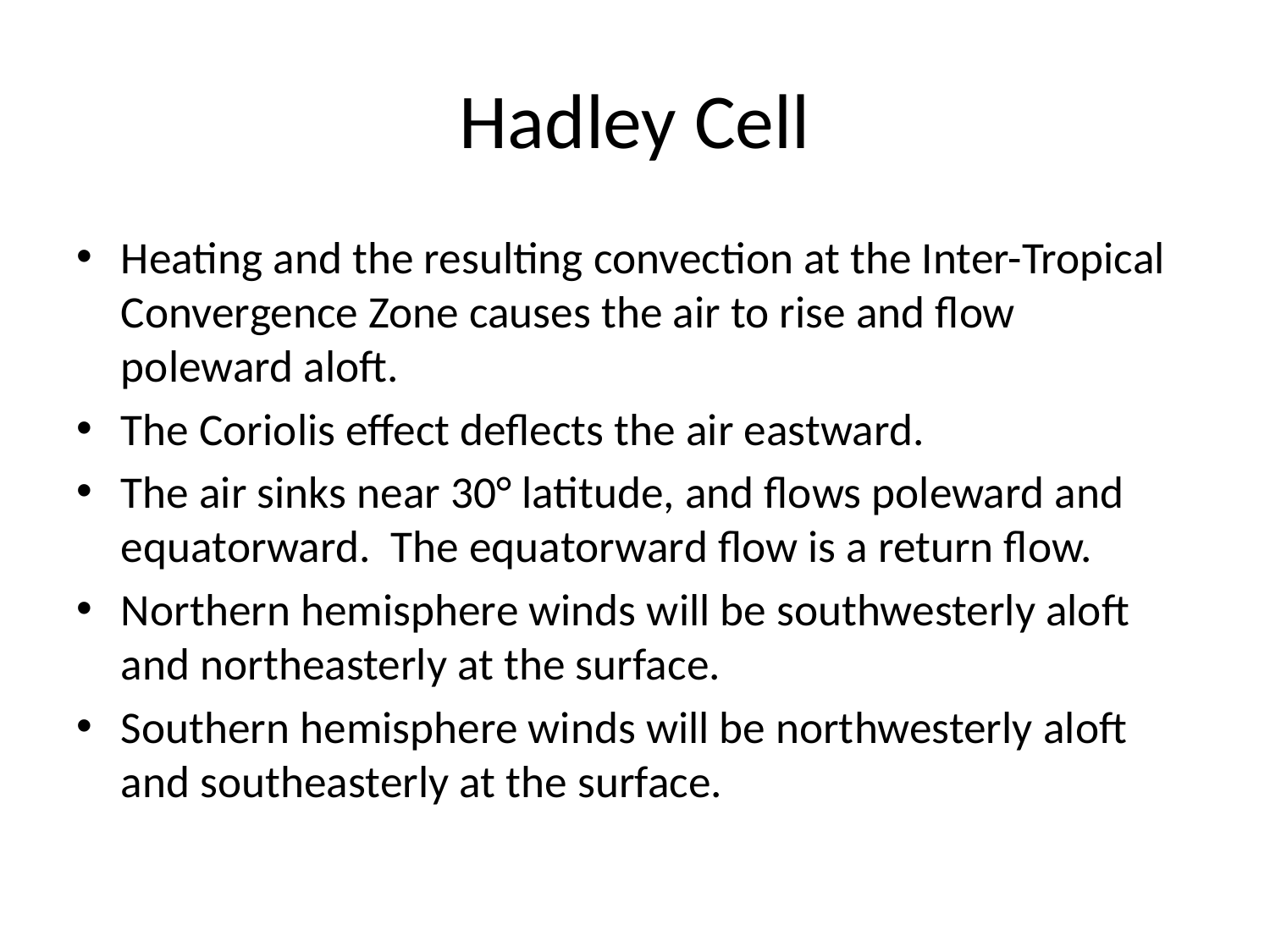

# Hadley Cell
Heating and the resulting convection at the Inter-Tropical Convergence Zone causes the air to rise and flow poleward aloft.
The Coriolis effect deflects the air eastward.
The air sinks near 30° latitude, and flows poleward and equatorward.  The equatorward flow is a return flow.
Northern hemisphere winds will be southwesterly aloft and northeasterly at the surface.
Southern hemisphere winds will be northwesterly aloft and southeasterly at the surface.